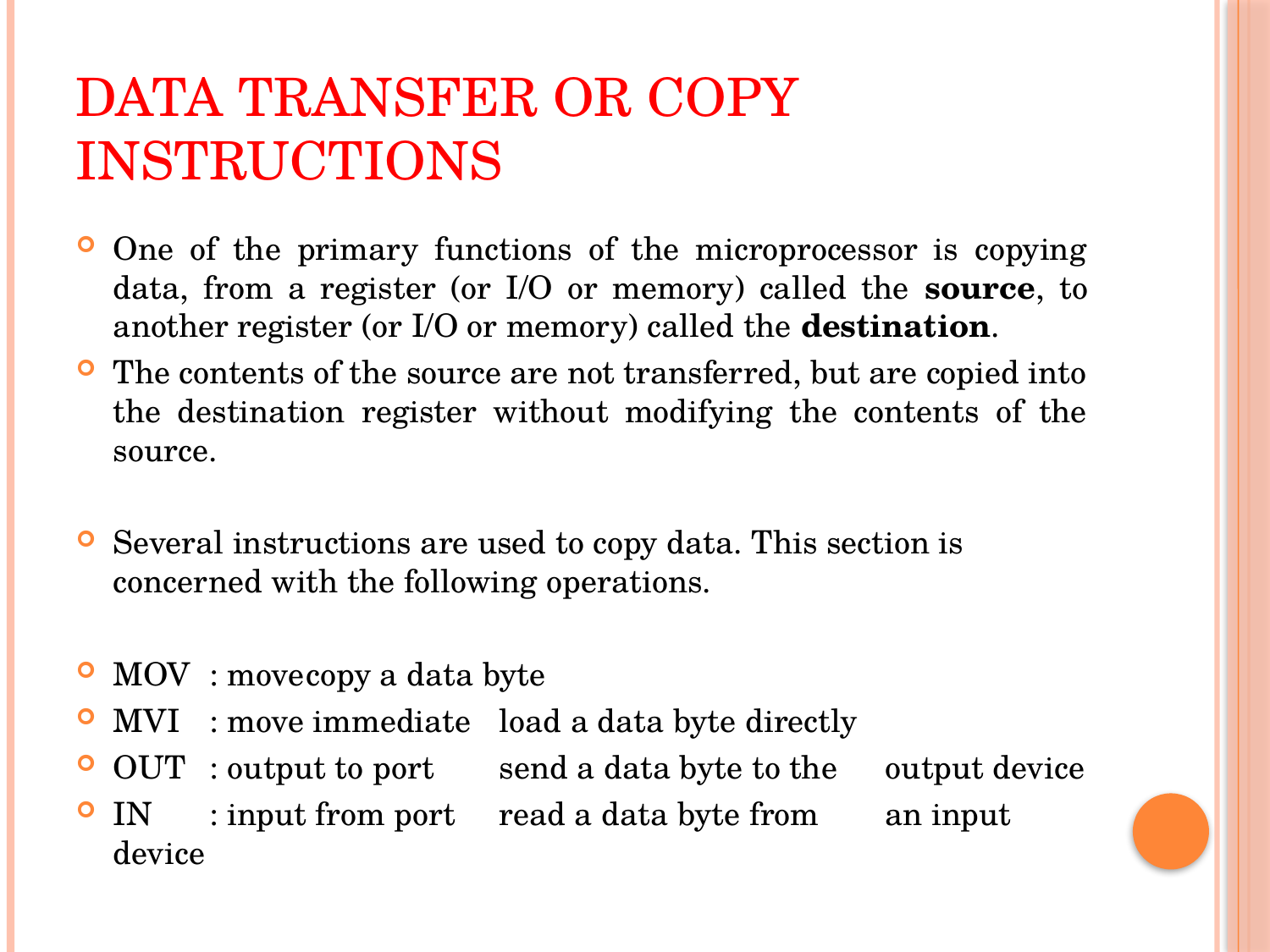

# Data transfer or copy instructions
One of the primary functions of the microprocessor is copying data, from a register (or I/O or memory) called the source, to another register (or I/O or memory) called the destination.
The contents of the source are not transferred, but are copied into the destination register without modifying the contents of the source.

Several instructions are used to copy data. This section is concerned with the following operations.

	MOV	: move			copy a data byte
	MVI	: move immediate	load a data byte directly
	OUT	: output to port		send a data byte to the 					output device
	IN	: input from port	read a data byte from 					an input device